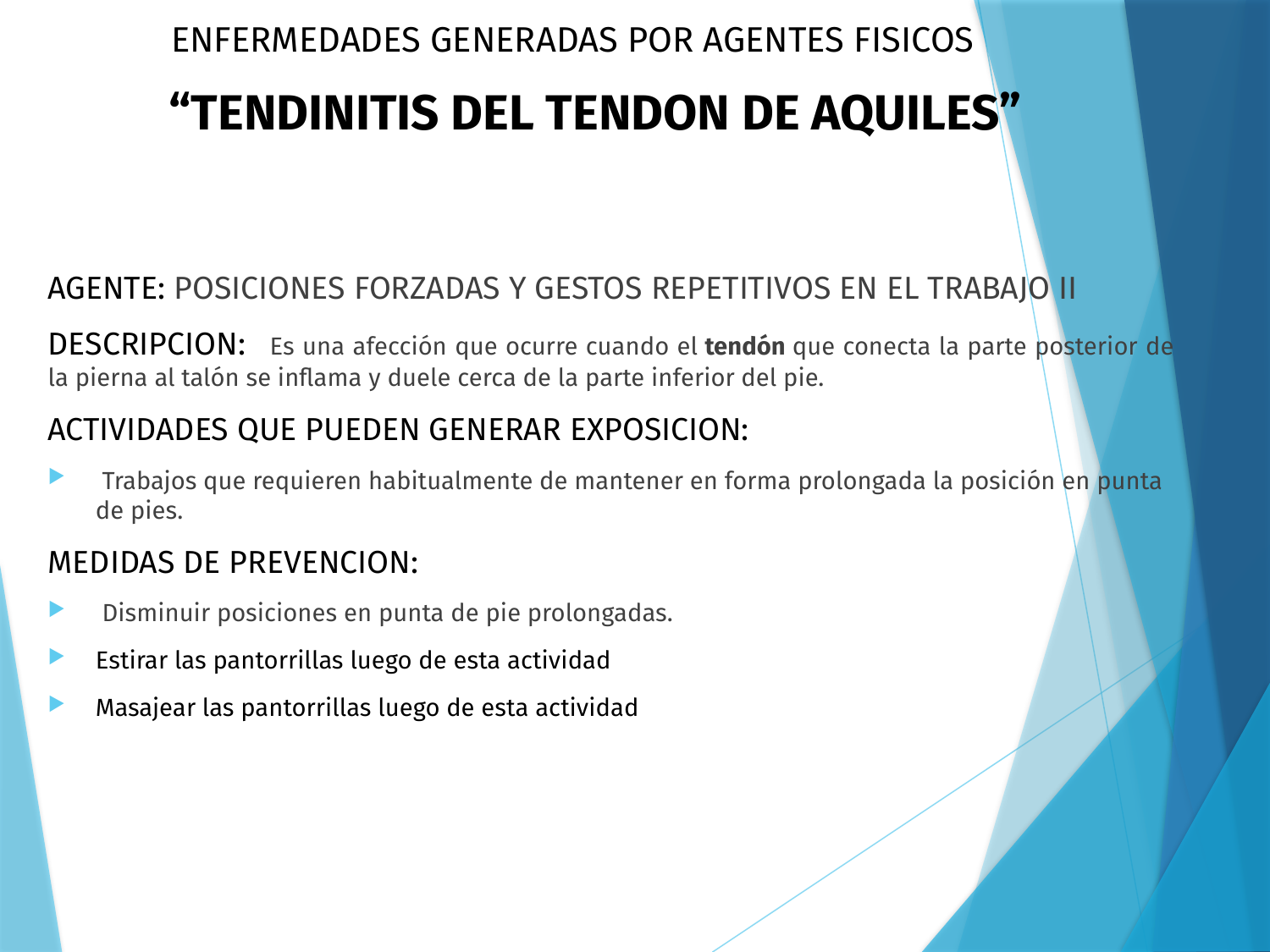

# ENFERMEDADES GENERADAS POR AGENTES FISICOS
“TENDINITIS DEL TENDON DE AQUILES”
AGENTE: POSICIONES FORZADAS Y GESTOS REPETITIVOS EN EL TRABAJO II
DESCRIPCION:   Es una afección que ocurre cuando el tendón que conecta la parte posterior de la pierna al talón se inflama y duele cerca de la parte inferior del pie.
ACTIVIDADES QUE PUEDEN GENERAR EXPOSICION:
 Trabajos que requieren habitualmente de mantener en forma prolongada la posición en punta de pies.
MEDIDAS DE PREVENCION:
 Disminuir posiciones en punta de pie prolongadas.
Estirar las pantorrillas luego de esta actividad
Masajear las pantorrillas luego de esta actividad